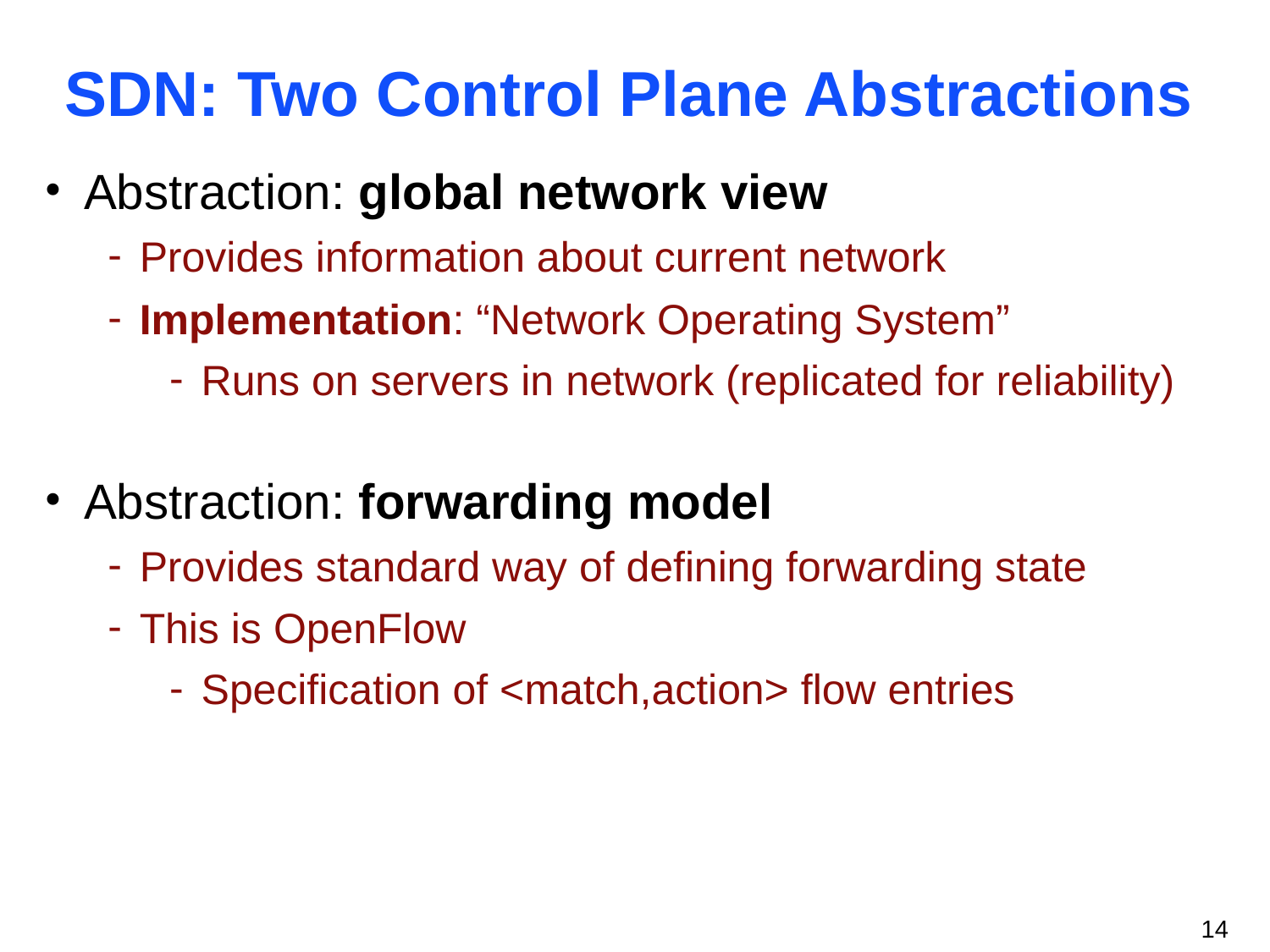

# SDN: Two Control Plane Abstractions
Abstraction: global network view
Provides information about current network
Implementation: “Network Operating System”
Runs on servers in network (replicated for reliability)

Abstraction: forwarding model
Provides standard way of defining forwarding state
This is OpenFlow
Specification of <match,action> flow entries
14